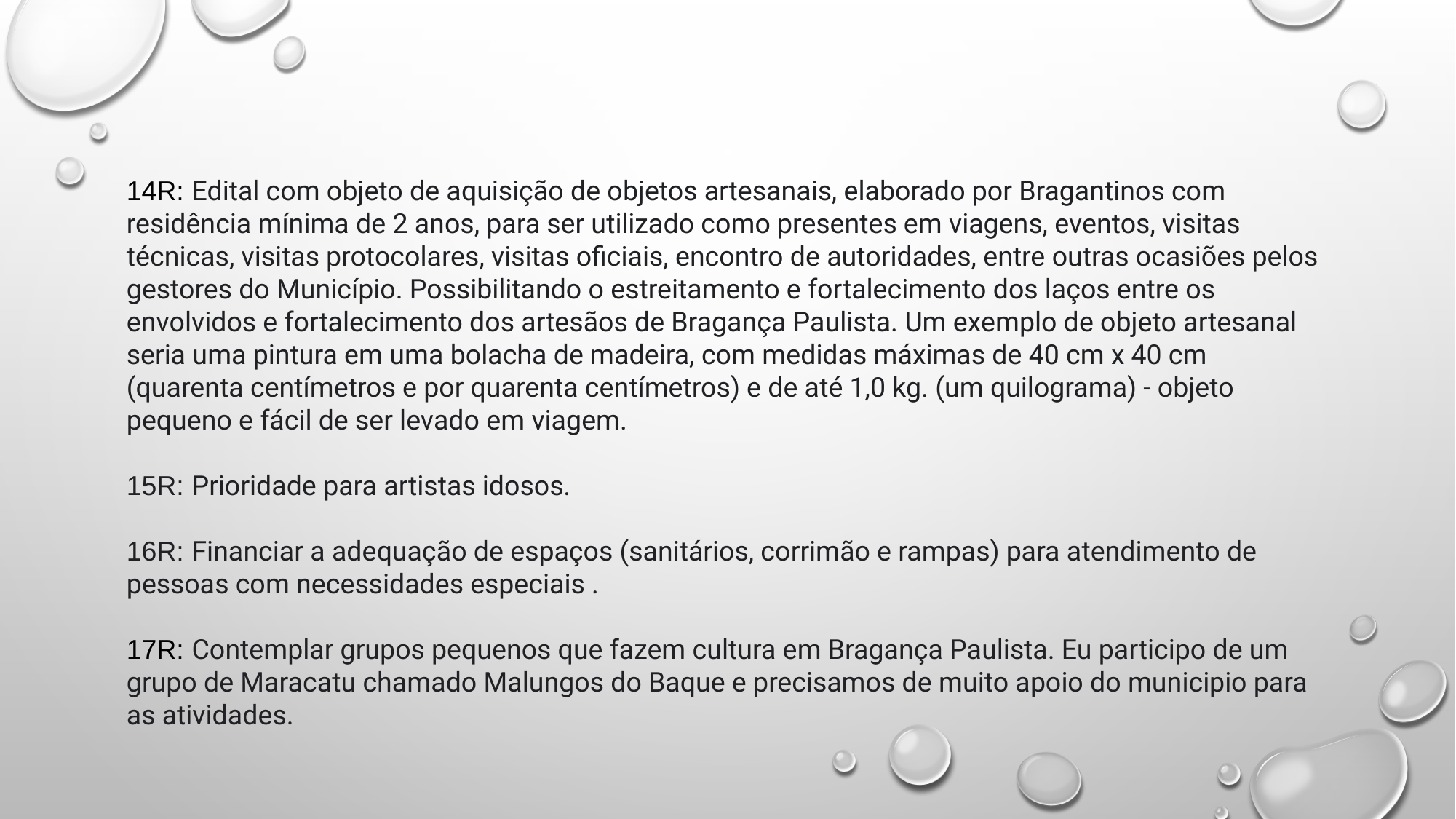

14R: Edital com objeto de aquisição de objetos artesanais, elaborado por Bragantinos com residência mínima de 2 anos, para ser utilizado como presentes em viagens, eventos, visitas técnicas, visitas protocolares, visitas oficiais, encontro de autoridades, entre outras ocasiões pelos gestores do Município. Possibilitando o estreitamento e fortalecimento dos laços entre os envolvidos e fortalecimento dos artesãos de Bragança Paulista. Um exemplo de objeto artesanal seria uma pintura em uma bolacha de madeira, com medidas máximas de 40 cm x 40 cm (quarenta centímetros e por quarenta centímetros) e de até 1,0 kg. (um quilograma) - objeto pequeno e fácil de ser levado em viagem.

15R: Prioridade para artistas idosos.

16R: Financiar a adequação de espaços (sanitários, corrimão e rampas) para atendimento de pessoas com necessidades especiais .

17R: Contemplar grupos pequenos que fazem cultura em Bragança Paulista. Eu participo de um grupo de Maracatu chamado Malungos do Baque e precisamos de muito apoio do municipio para as atividades.